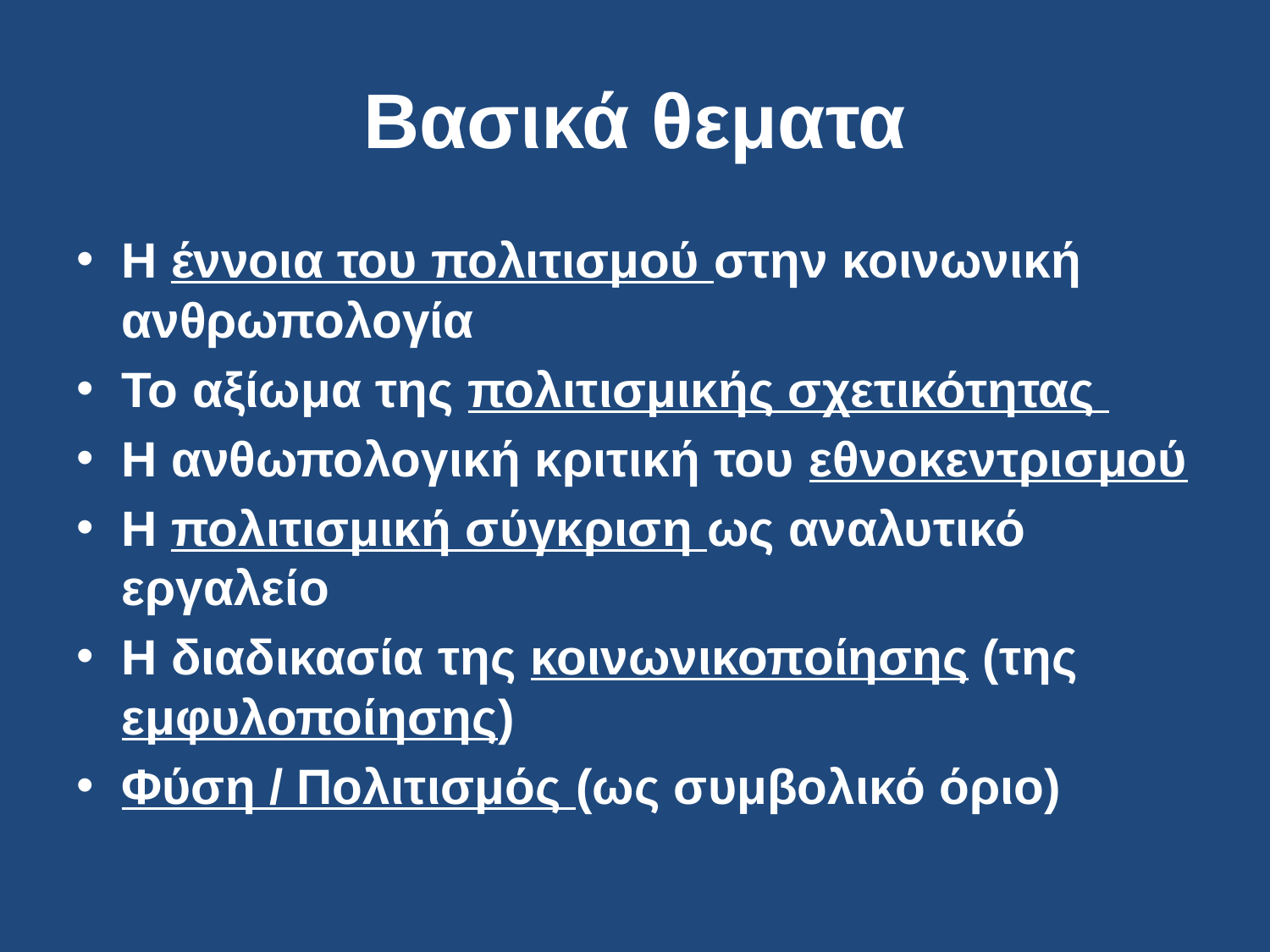

# Βασικά θεματα
Η έννοια του πολιτισμού στην κοινωνική ανθρωπολογία
Το αξίωμα της πολιτισμικής σχετικότητας
Η ανθωπολογική κριτική του εθνοκεντρισμού
Η πολιτισμική σύγκριση ως αναλυτικό εργαλείο
Η διαδικασία της κοινωνικοποίησης (της εμφυλοποίησης)
Φύση / Πολιτισμός (ως συμβολικό όριο)